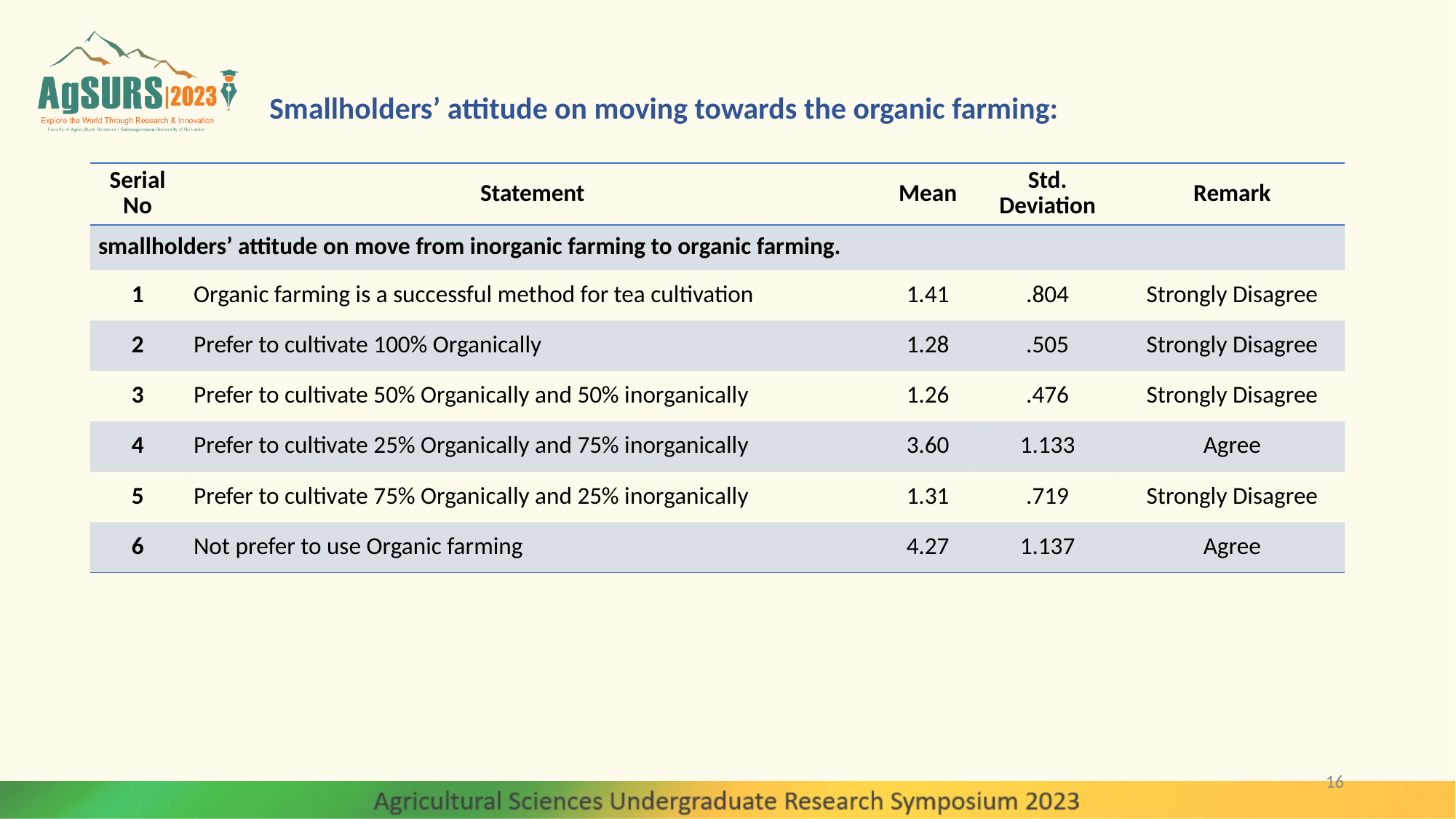

Smallholders’ attitude on moving towards the organic farming:
| Serial No | Statement | Mean | Std. Deviation | Remark |
| --- | --- | --- | --- | --- |
| smallholders’ attitude on move from inorganic farming to organic farming. |  |  |  |  |
| 1 | Organic farming is a successful method for tea cultivation | 1.41 | .804 | Strongly Disagree |
| 2 | Prefer to cultivate 100% Organically | 1.28 | .505 | Strongly Disagree |
| 3 | Prefer to cultivate 50% Organically and 50% inorganically | 1.26 | .476 | Strongly Disagree |
| 4 | Prefer to cultivate 25% Organically and 75% inorganically | 3.60 | 1.133 | Agree |
| 5 | Prefer to cultivate 75% Organically and 25% inorganically | 1.31 | .719 | Strongly Disagree |
| 6 | Not prefer to use Organic farming | 4.27 | 1.137 | Agree |
16